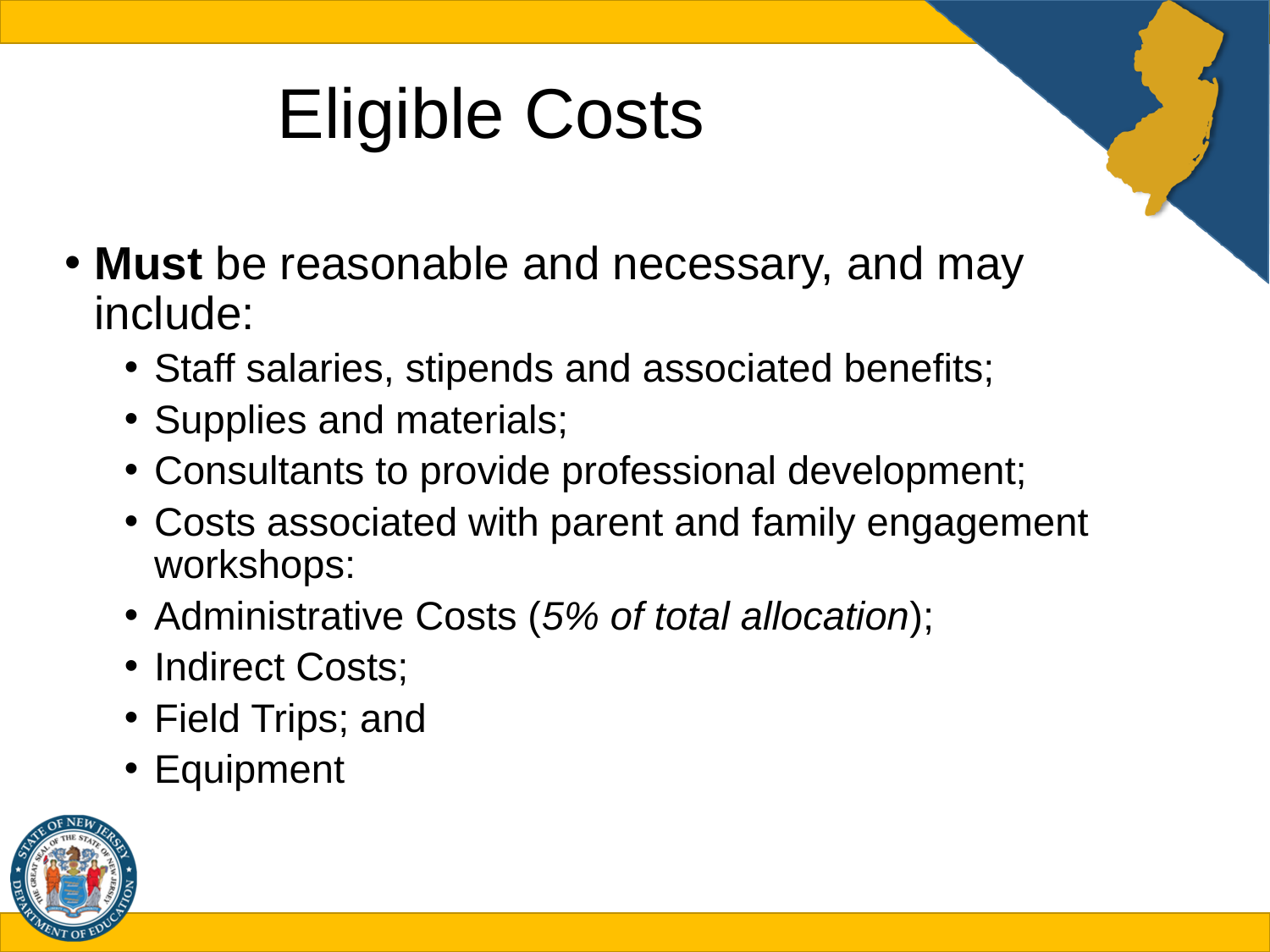

# Eligible Costs
Must be reasonable and necessary, and may include:
Staff salaries, stipends and associated benefits;
Supplies and materials;
Consultants to provide professional development;
Costs associated with parent and family engagement workshops:
Administrative Costs (5% of total allocation);
Indirect Costs;
Field Trips; and
Equipment